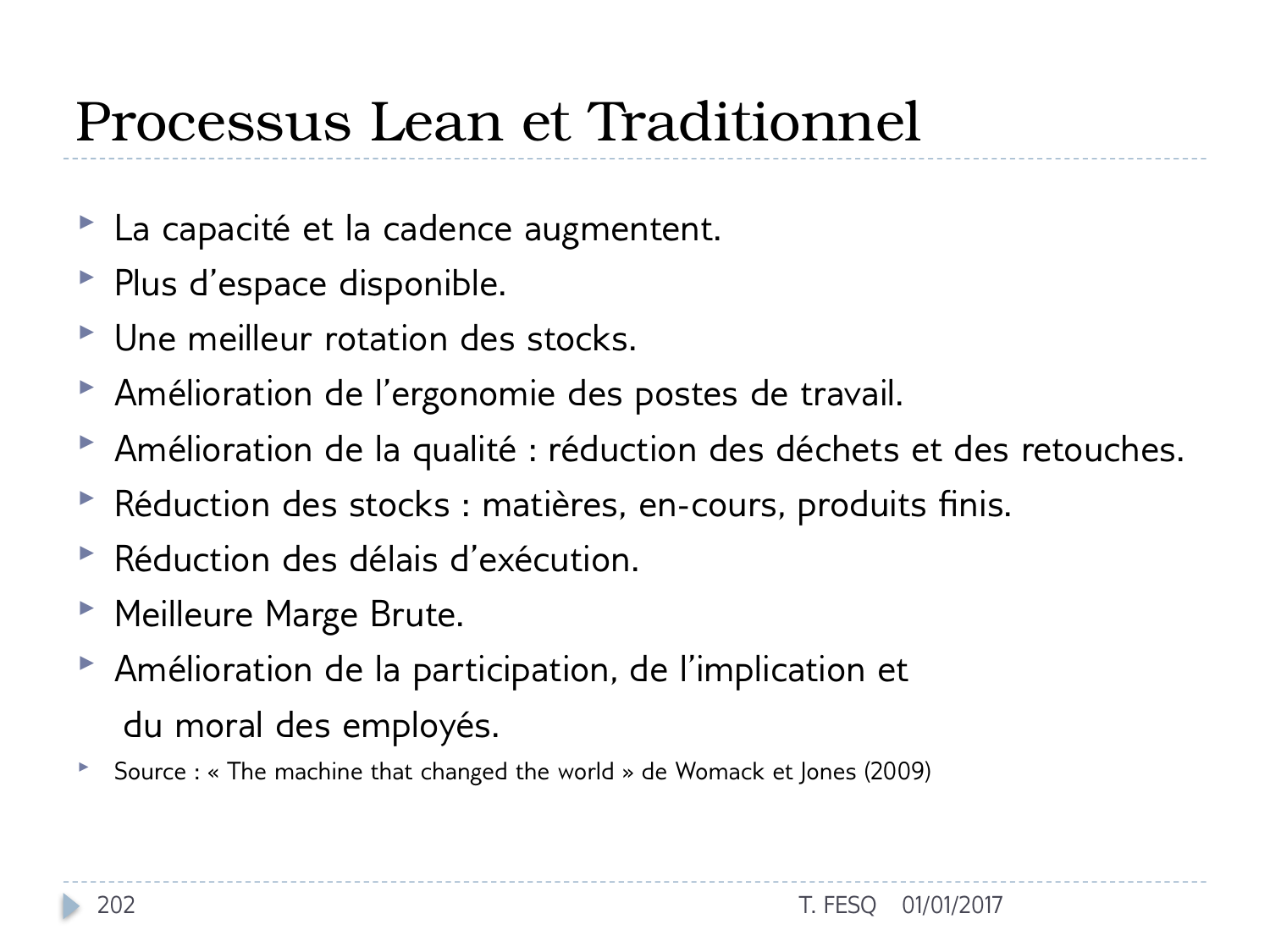

# Processus Lean et Traditionnel
La capacité et la cadence augmentent.
Plus d’espace disponible.
Une meilleur rotation des stocks.
Amélioration de l’ergonomie des postes de travail.
Amélioration de la qualité : réduction des déchets et des retouches.
Réduction des stocks : matières, en-cours, produits finis.
Réduction des délais d’exécution.
Meilleure Marge Brute.
Amélioration de la participation, de l’implication et
    du moral des employés.
Source : « The machine that changed the world » de Womack et Jones (2009)
202
T. FESQ
01/01/2017